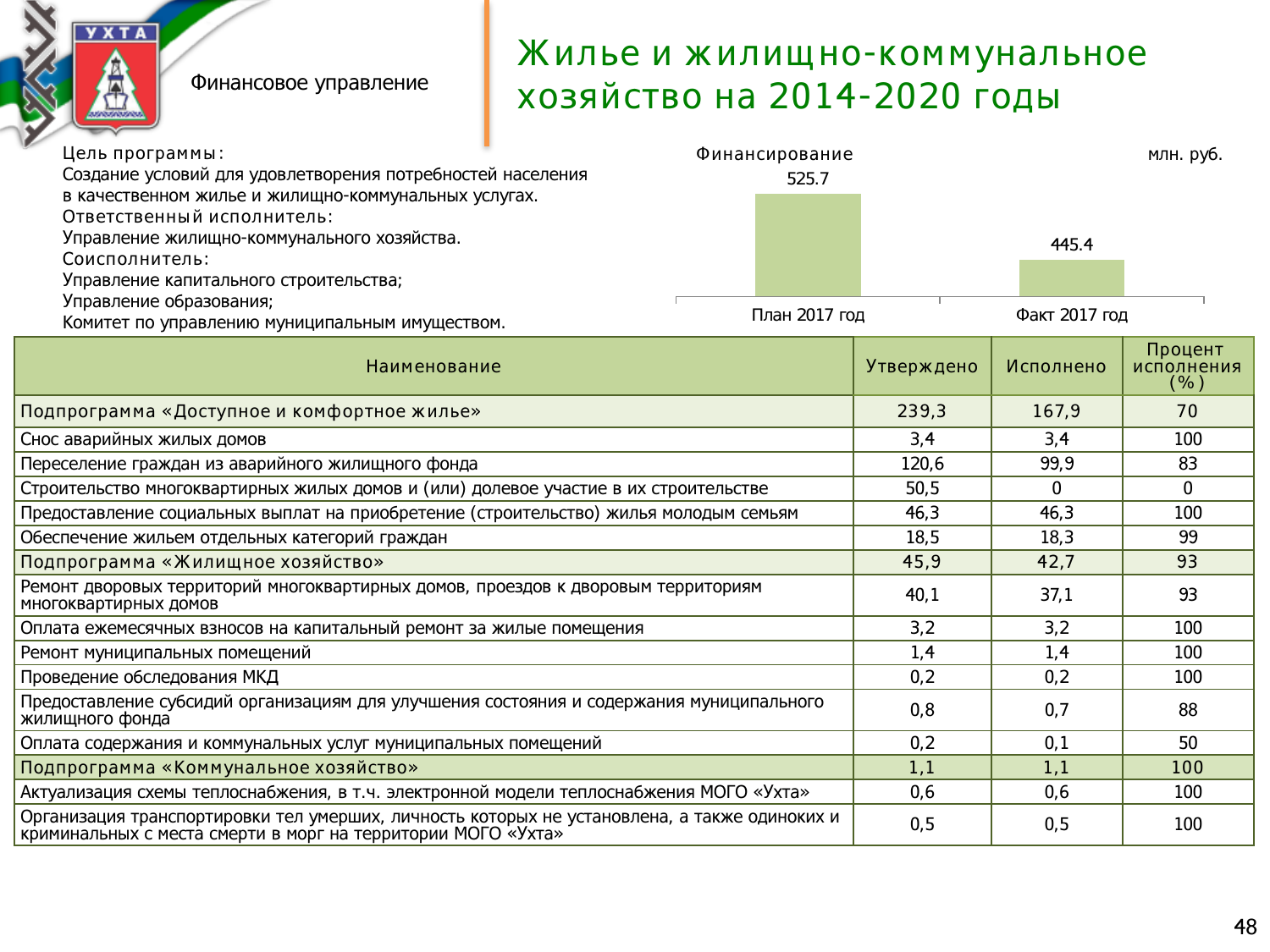

# Жилье и жилищно-коммунальное хозяйство на 2014-2020 годы
Цель программы:
Создание условий для удовлетворения потребностей населения
в качественном жилье и жилищно-коммунальных услугах.
Ответственный исполнитель:
Управление жилищно-коммунального хозяйства.
Соисполнитель:
Управление капитального строительства;
Управление образования;
Комитет по управлению муниципальным имуществом.
Финансирование
млн. руб.

### Chart

| Category | Ряд 1 |
|---|---|
| План 2017 год | 525.7 |
| Факт 2017 год | 445.4 |
| Наименование | Утверждено | Исполнено | Процент исполнения (%) |
| --- | --- | --- | --- |
| Подпрограмма «Доступное и комфортное жилье» | 239,3 | 167,9 | 70 |
| Снос аварийных жилых домов | 3,4 | 3,4 | 100 |
| Переселение граждан из аварийного жилищного фонда | 120,6 | 99,9 | 83 |
| Строительство многоквартирных жилых домов и (или) долевое участие в их строительстве | 50,5 | 0 | 0 |
| Предоставление социальных выплат на приобретение (строительство) жилья молодым семьям | 46,3 | 46,3 | 100 |
| Обеспечение жильем отдельных категорий граждан | 18,5 | 18,3 | 99 |
| Подпрограмма «Жилищное хозяйство» | 45,9 | 42,7 | 93 |
| Ремонт дворовых территорий многоквартирных домов, проездов к дворовым территориям многоквартирных домов | 40,1 | 37,1 | 93 |
| Оплата ежемесячных взносов на капитальный ремонт за жилые помещения | 3,2 | 3,2 | 100 |
| Ремонт муниципальных помещений | 1,4 | 1,4 | 100 |
| Проведение обследования МКД | 0,2 | 0,2 | 100 |
| Предоставление субсидий организациям для улучшения состояния и содержания муниципального жилищного фонда | 0,8 | 0,7 | 88 |
| Оплата содержания и коммунальных услуг муниципальных помещений | 0,2 | 0,1 | 50 |
| Подпрограмма «Коммунальное хозяйство» | 1,1 | 1,1 | 100 |
| Актуализация схемы теплоснабжения, в т.ч. электронной модели теплоснабжения МОГО «Ухта» | 0,6 | 0,6 | 100 |
| Организация транспортировки тел умерших, личность которых не установлена, а также одиноких и криминальных с места смерти в морг на территории МОГО «Ухта» | 0,5 | 0,5 | 100 |
48